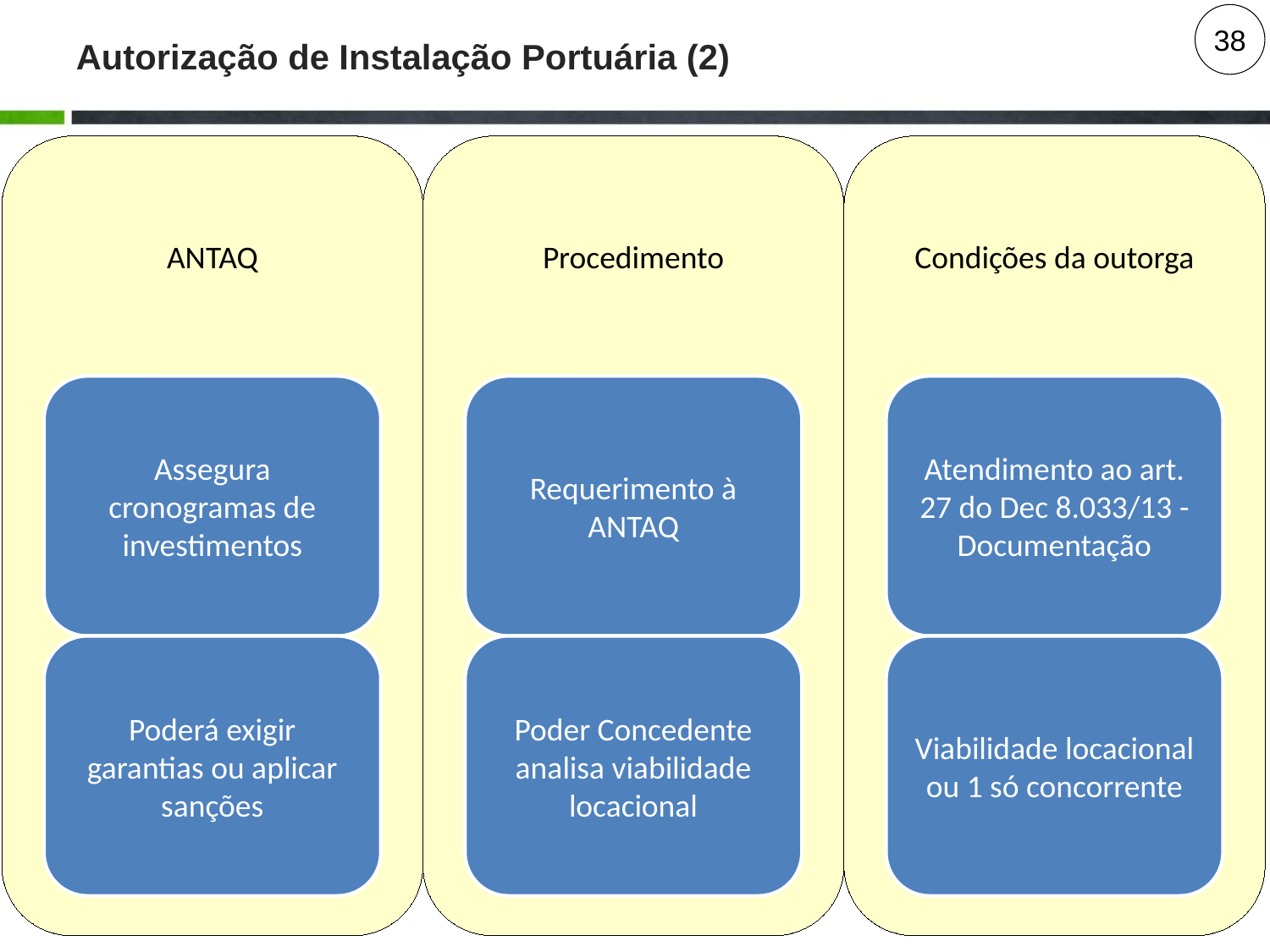

# Autorização de Instalação Portuária (2)
38
ANTAQ
Assegura cronogramas de investimentos
Poderá exigir garantias ou aplicar sanções
Procedimento
Requerimento à ANTAQ
Poder Concedente analisa viabilidade locacional
Condições da outorga
Atendimento ao art. 27 do Dec 8.033/13 - Documentação
Viabilidade locacional ou 1 só concorrente